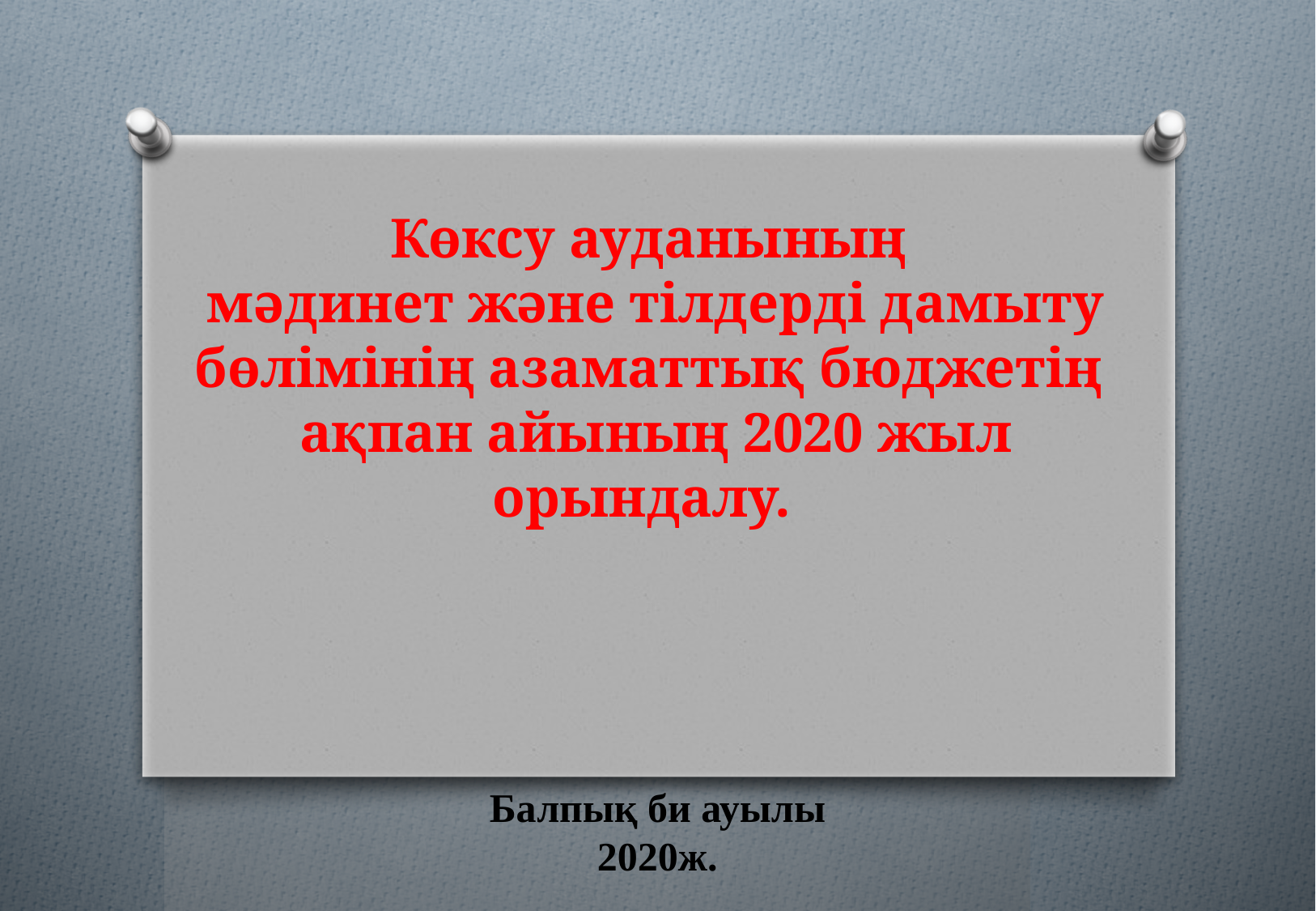

# Көксу ауданының мәдинет және тілдерді дамыту бөлімінің азаматтық бюджетің  ақпан айының 2020 жыл орындалу.

Балпық би ауылы 2020ж.